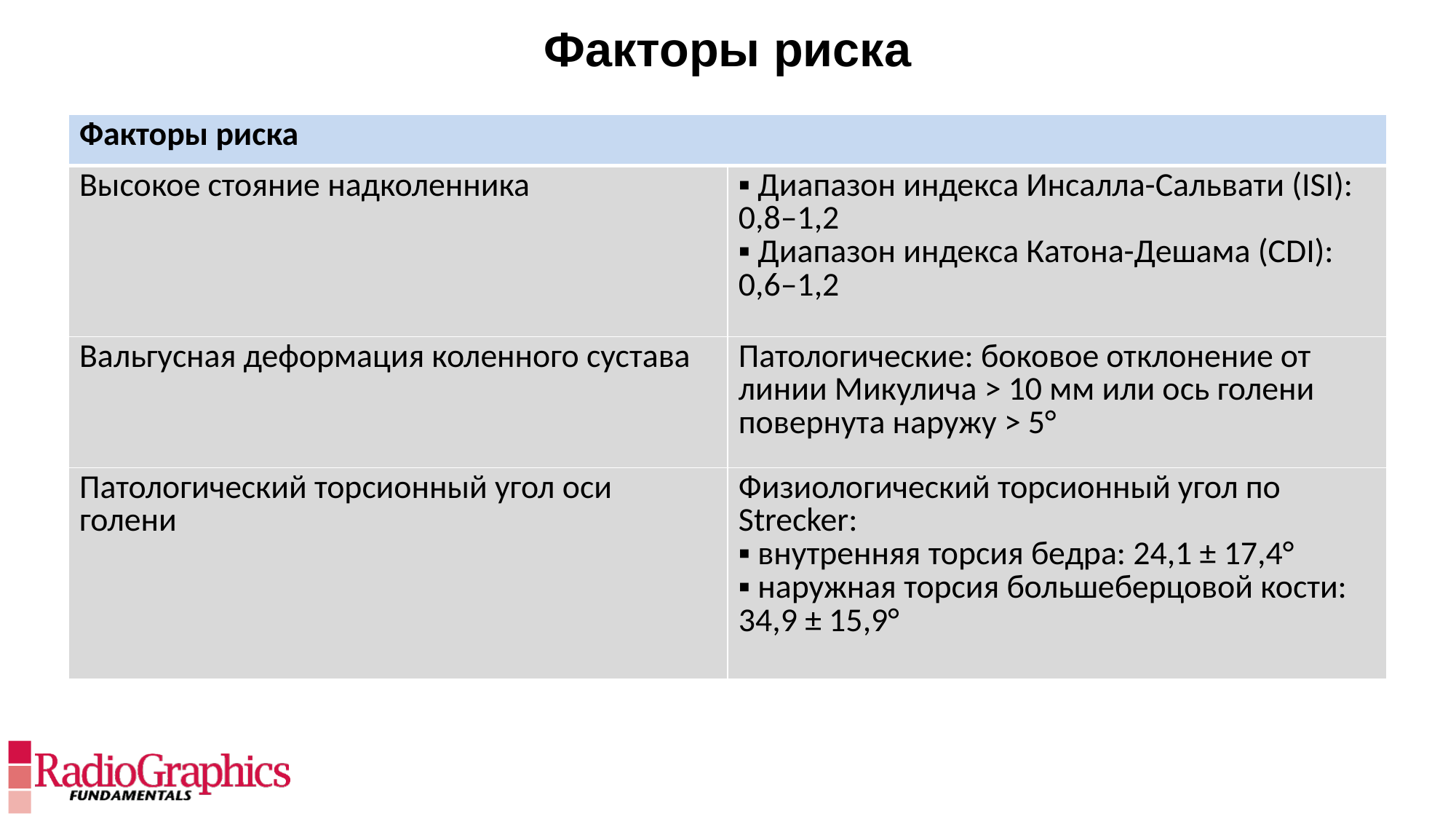

Факторы риска
RCC
| Факторы риска |  |
| --- | --- |
| Высокое стояние надколенника | ▪ Диапазон индекса Инсалла-Сальвати (ISI): 0,8–1,2 ▪ Диапазон индекса Катона-Дешама (CDI): 0,6–1,2 |
| Вальгусная деформация коленного сустава | Патологические: боковое отклонение от линии Микулича > 10 мм или ось голени повернута наружу > 5° |
| Патологический торсионный угол оси голени | Физиологический торсионный угол по Strecker: ▪ внутренняя торсия бедра: 24,1 ± 17,4° ▪ наружная торсия большеберцовой кости: 34,9 ± 15,9° |